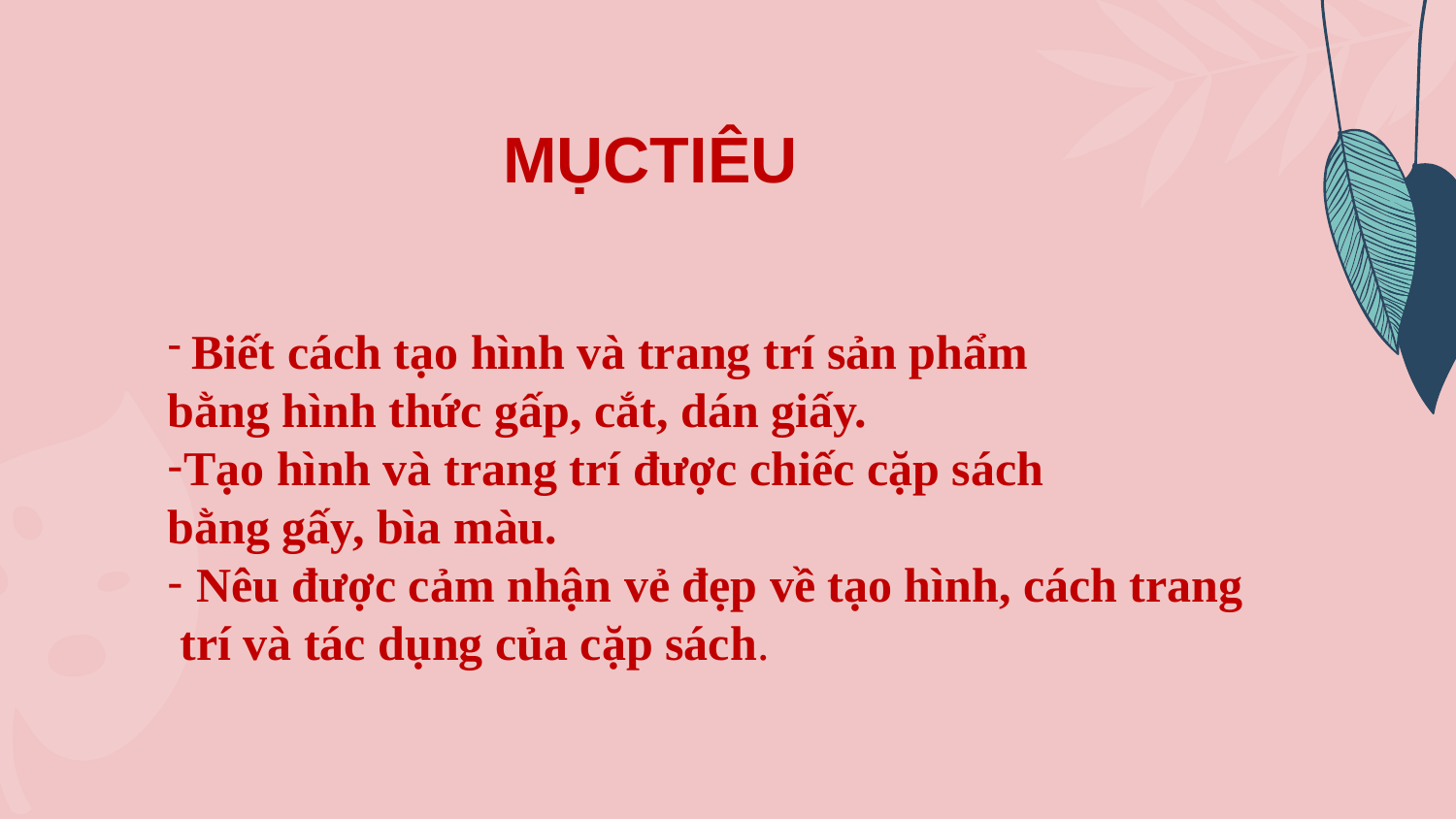

MỤCTIÊU
 Biết cách tạo hình và trang trí sản phẩm
bằng hình thức gấp, cắt, dán giấy.
Tạo hình và trang trí được chiếc cặp sách
bằng gấy, bìa màu.
 Nêu được cảm nhận vẻ đẹp về tạo hình, cách trang
 trí và tác dụng của cặp sách.